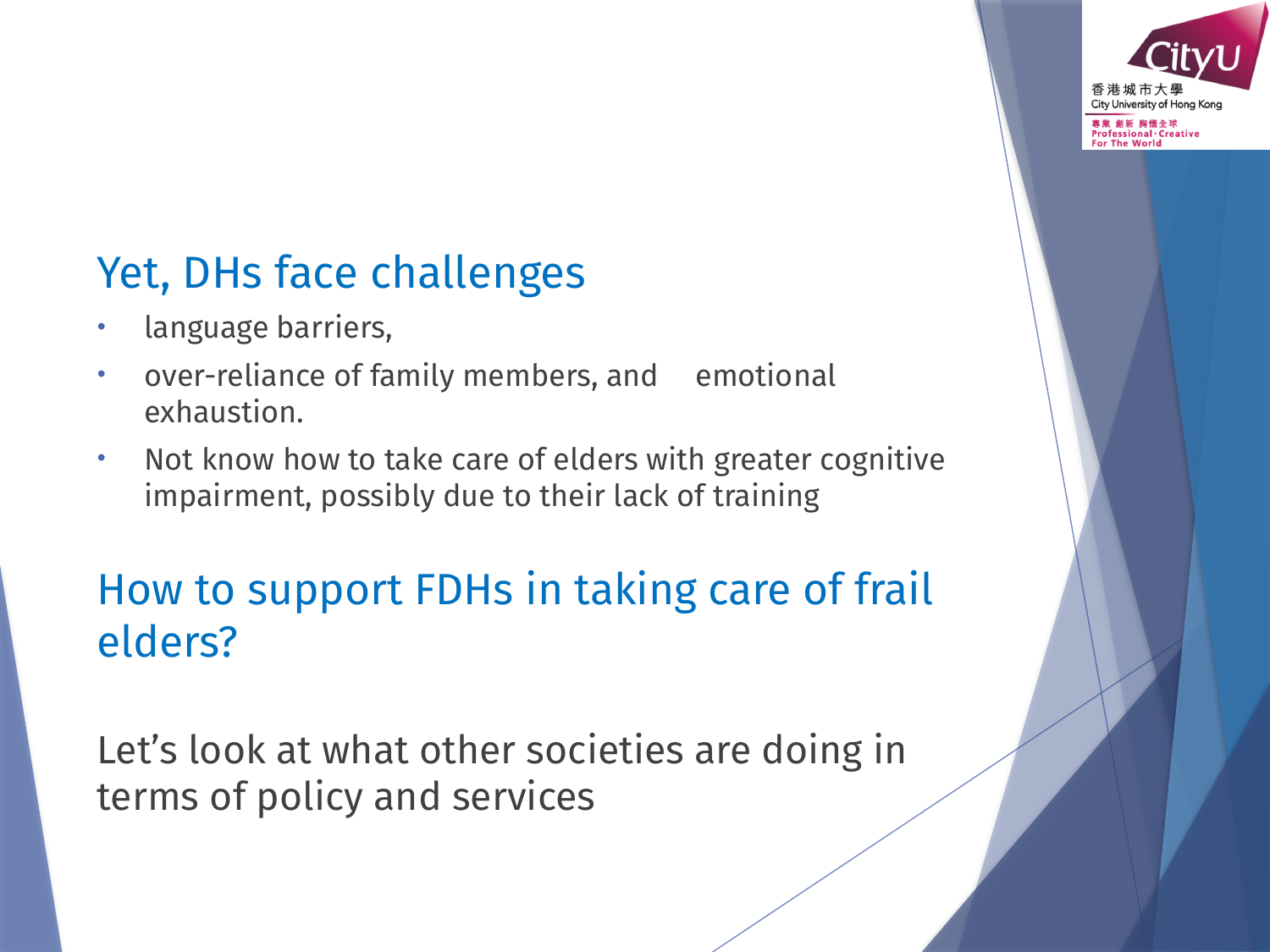

#
Yet, DHs face challenges
language barriers,
over-reliance of family members, and 	emotional exhaustion.
Not know how to take care of elders with greater cognitive impairment, possibly due to their lack of training

How to support FDHs in taking care of frail elders?

Let’s look at what other societies are doing in terms of policy and services